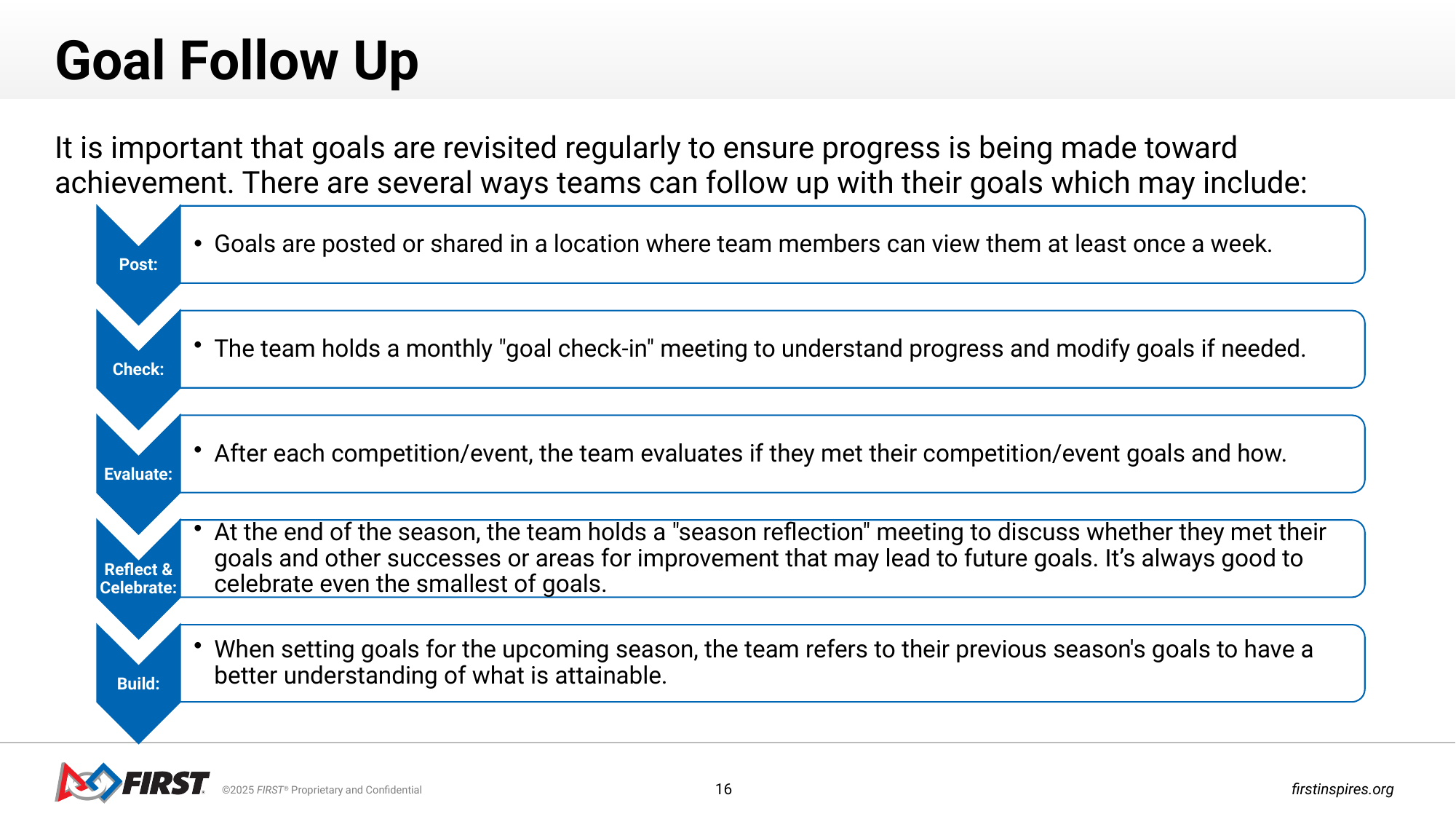

# Goal Follow Up
It is important that goals are revisited regularly to ensure progress is being made toward achievement. There are several ways teams can follow up with their goals which may include:
Post:
Goals are posted or shared in a location where team members can view them at least once a week.
Check:
The team holds a monthly "goal check-in" meeting to understand progress and modify goals if needed.
Evaluate:
After each competition/event, the team evaluates if they met their competition/event goals and how.
Reflect & Celebrate:
At the end of the season, the team holds a "season reflection" meeting to discuss whether they met their goals and other successes or areas for improvement that may lead to future goals. It’s always good to celebrate even the smallest of goals.
Build:
When setting goals for the upcoming season, the team refers to their previous season's goals to have a better understanding of what is attainable.
16
firstinspires.org